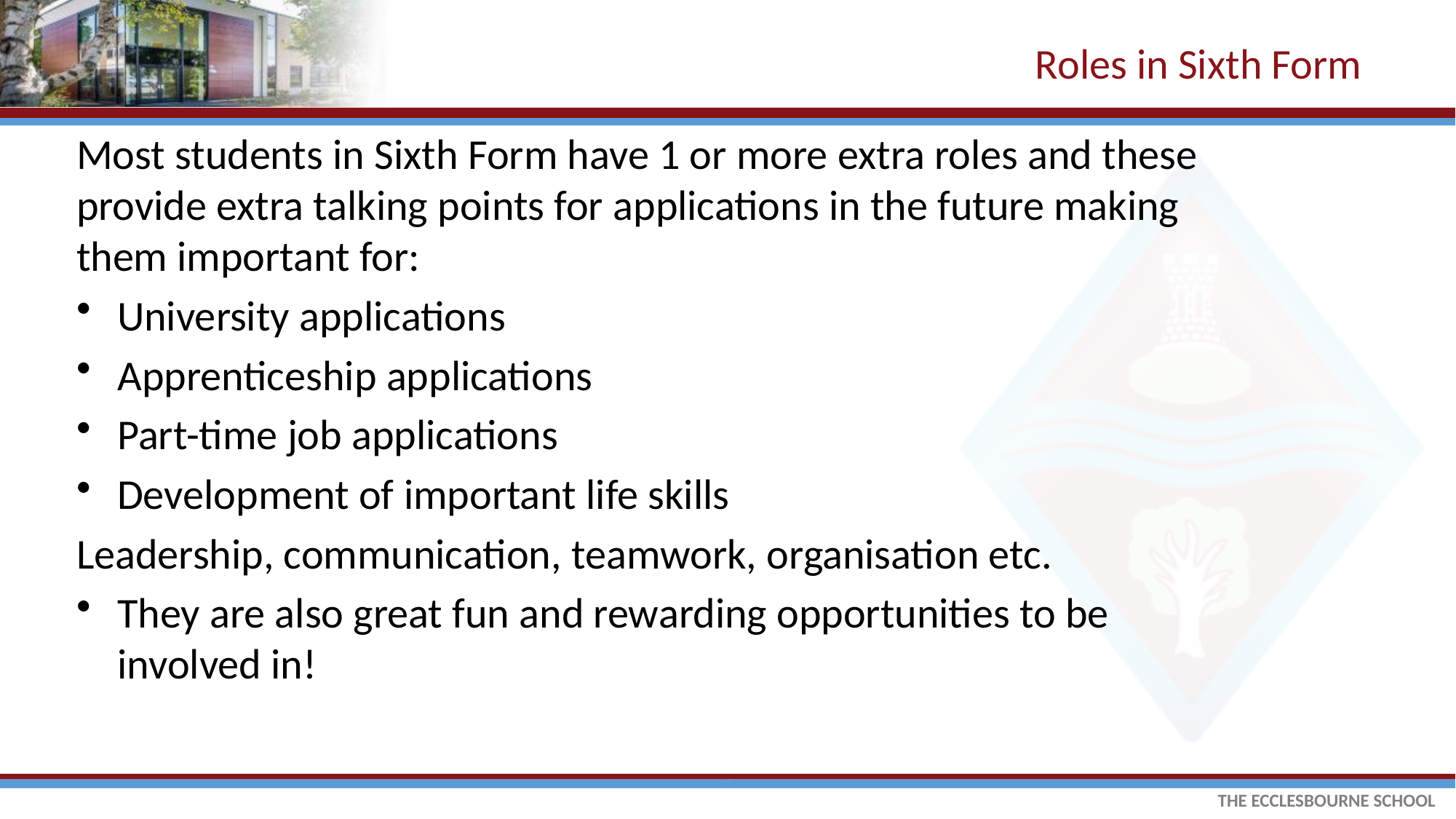

# Roles in Sixth Form
Most students in Sixth Form have 1 or more extra roles and these provide extra talking points for applications in the future making them important for:​
University applications​
Apprenticeship applications​
Part-time job applications​
Development of important life skills ​
Leadership, communication, teamwork, organisation etc.​
They are also great fun and rewarding opportunities to be involved in!